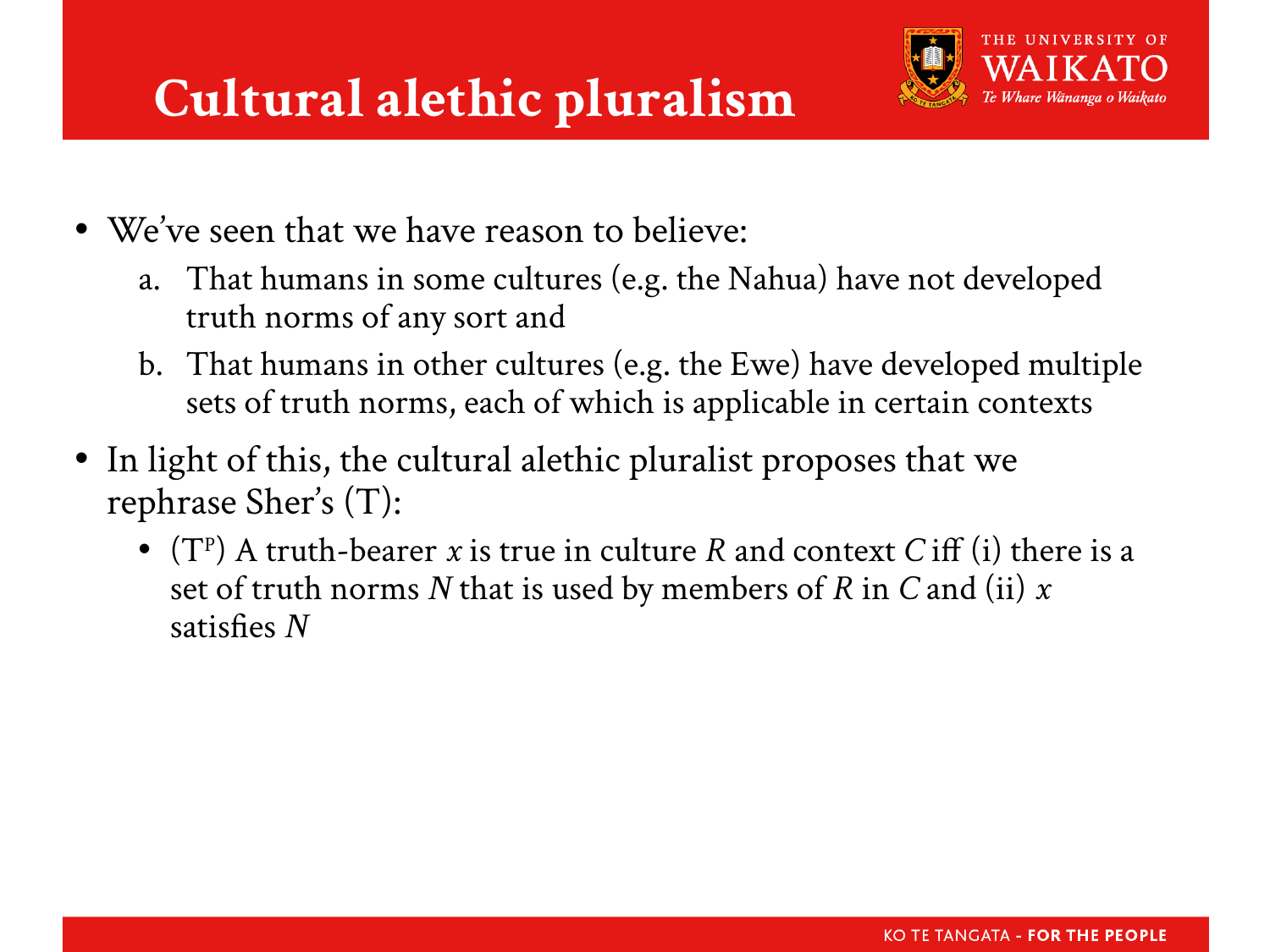

# Cultural alethic pluralism
We’ve seen that we have reason to believe:
That humans in some cultures (e.g. the Nahua) have not developed truth norms of any sort and
That humans in other cultures (e.g. the Ewe) have developed multiple sets of truth norms, each of which is applicable in certain contexts
In light of this, the cultural alethic pluralist proposes that we rephrase Sher’s (T):
(TP) A truth-bearer x is true in culture R and context C iff (i) there is a set of truth norms N that is used by members of R in C and (ii) x satisfies N